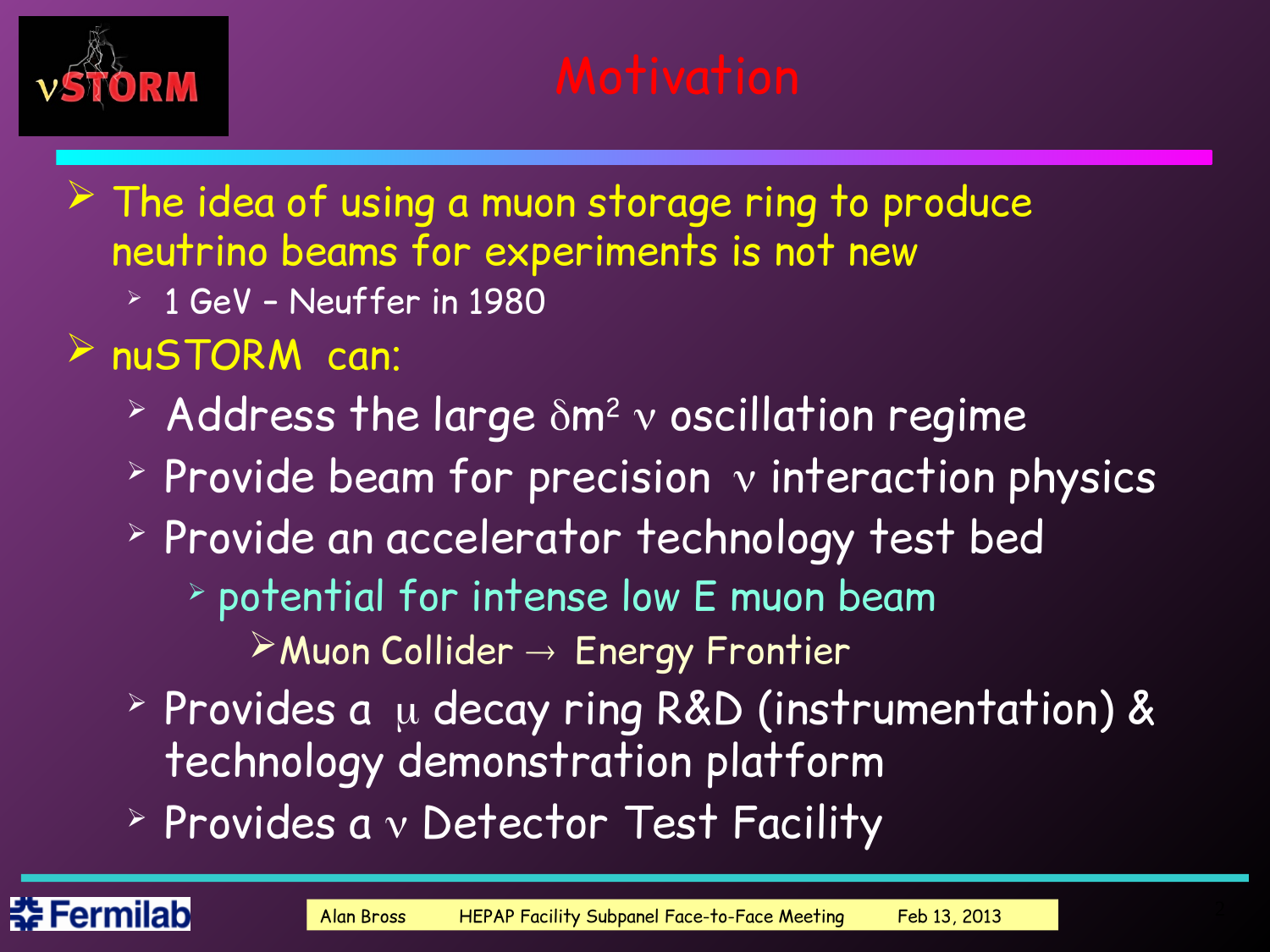

# Motivation
The idea of using a muon storage ring to produce neutrino beams for experiments is not new
1 GeV – Neuffer in 1980
nuSTORM  can:
Address the large δm2 ν oscillation regime
Provide beam for precision ν interaction physics
Provide an accelerator technology test bed
potential for intense low E muon beam
Muon Collider → Energy Frontier
Provides a μ decay ring R&D (instrumentation) & technology demonstration platform
Provides a ν Detector Test Facility
2
Alan Bross          HEPAP Facility Subpanel Face-to-Face Meeting          Feb 13, 2013